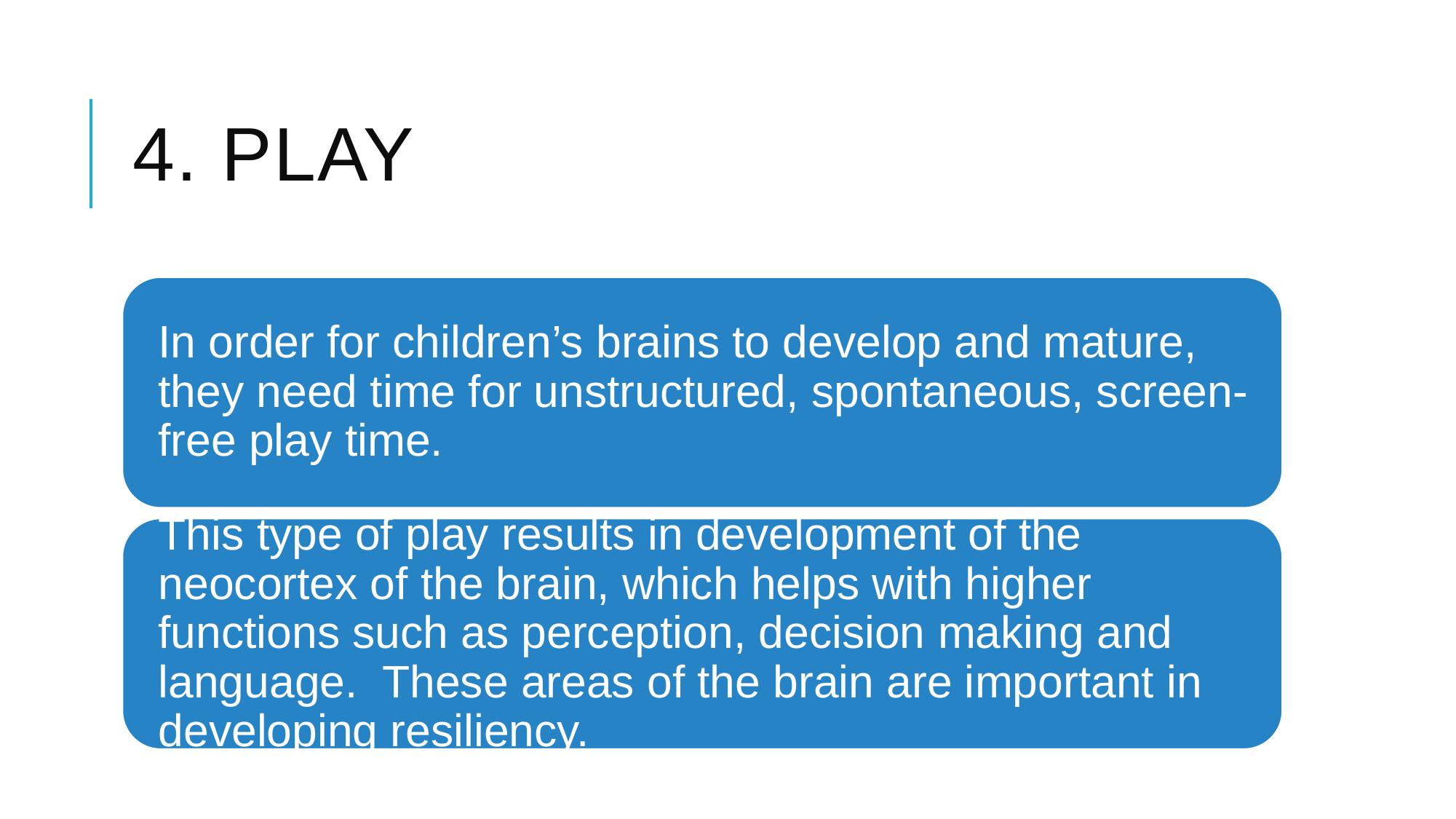

# 4. play
In order for children’s brains to develop and mature, they need time for unstructured, spontaneous, screen-free play time.
This type of play results in development of the neocortex of the brain, which helps with higher functions such as perception, decision making and language.  These areas of the brain are important in developing resiliency.